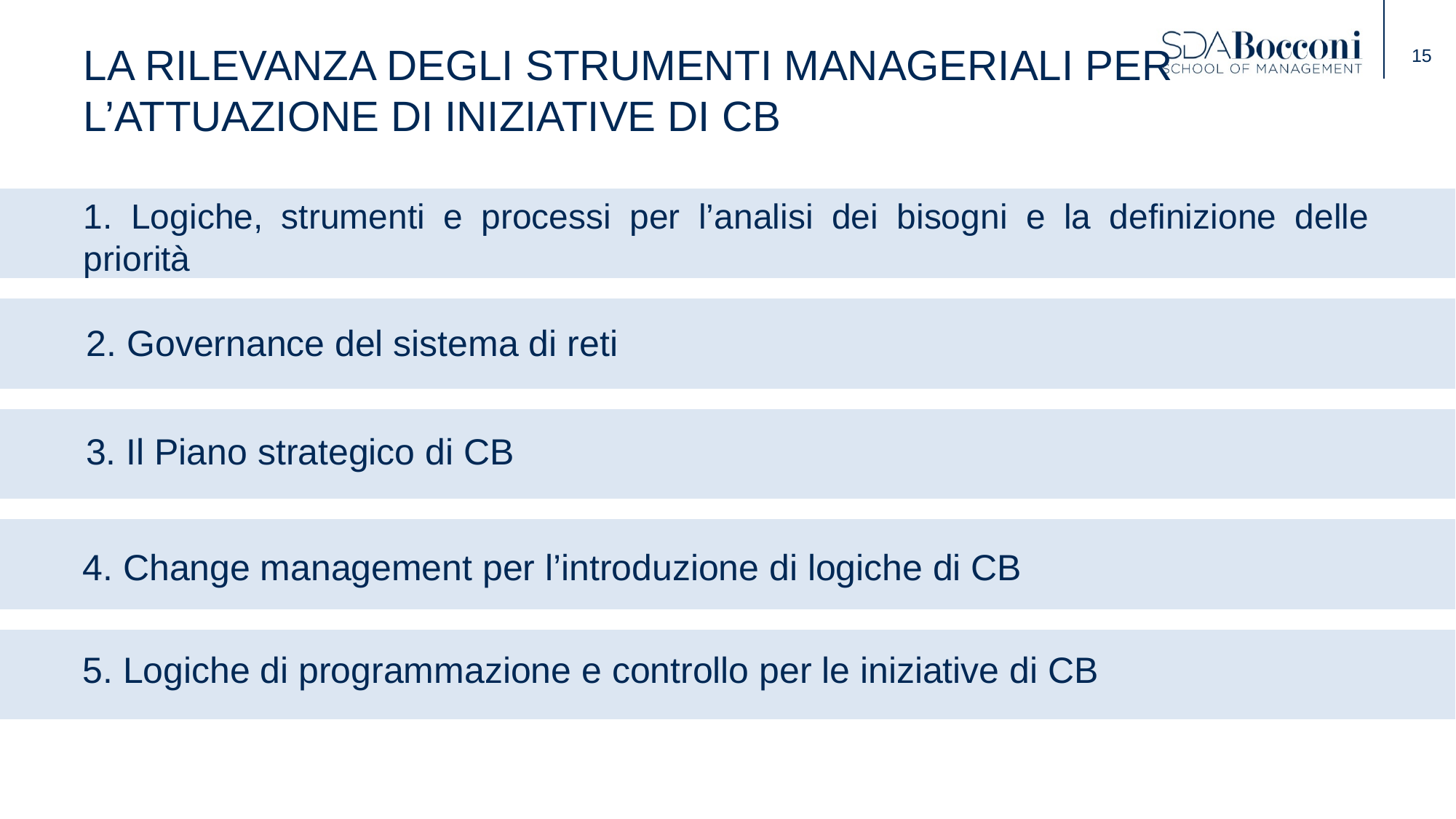

# La rilevanza degli strumenti manageriali per l’attuazione di iniziative di CB
1. Logiche, strumenti e processi per l’analisi dei bisogni e la definizione delle priorità

2. Governance del sistema di reti

3. Il Piano strategico di CB

4. Change management per l’introduzione di logiche di CB

5. Logiche di programmazione e controllo per le iniziative di CB